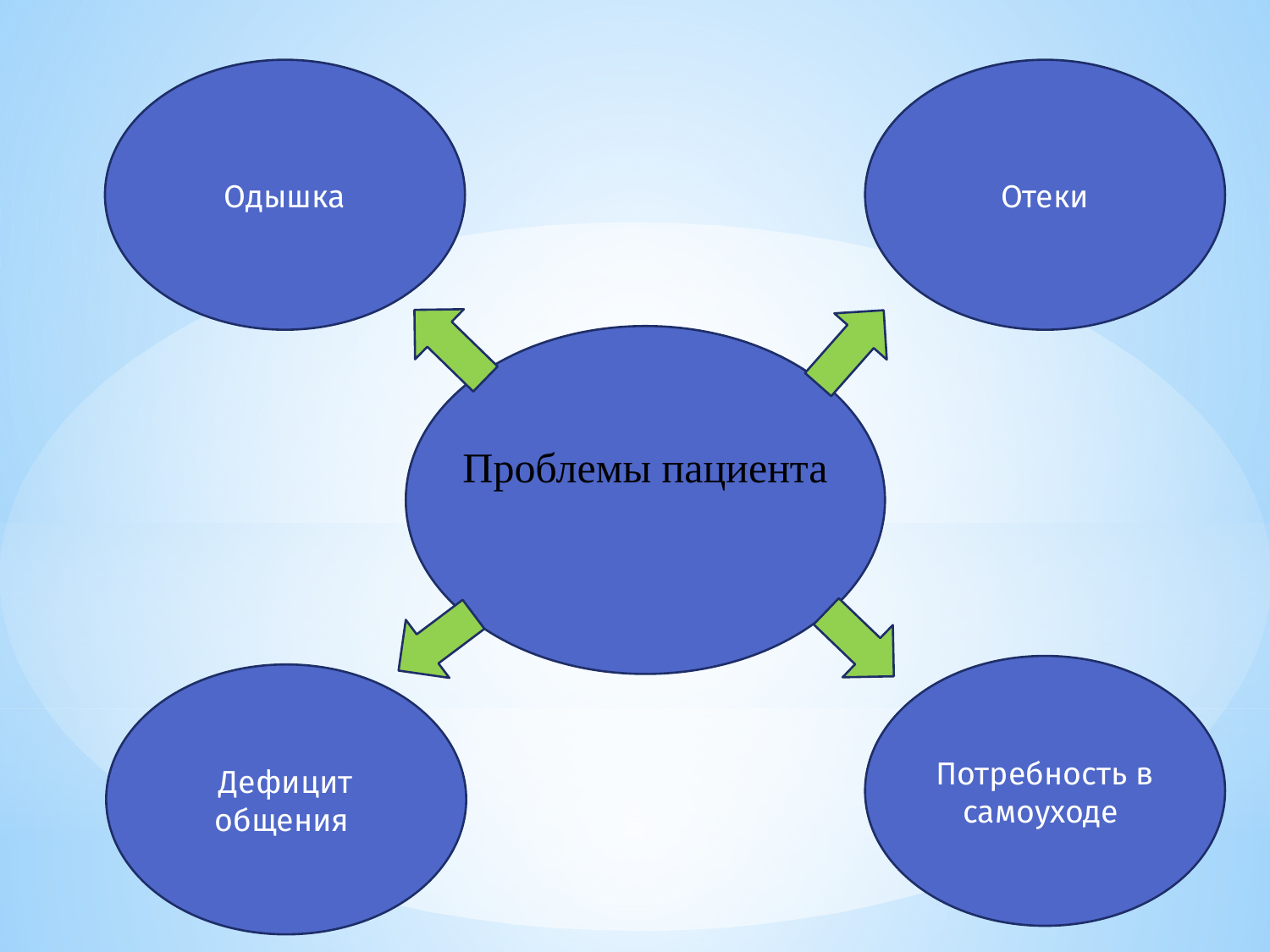

Одышка
Отеки

Проблемы пациента

Потребность в самоуходе
Дефицит общения